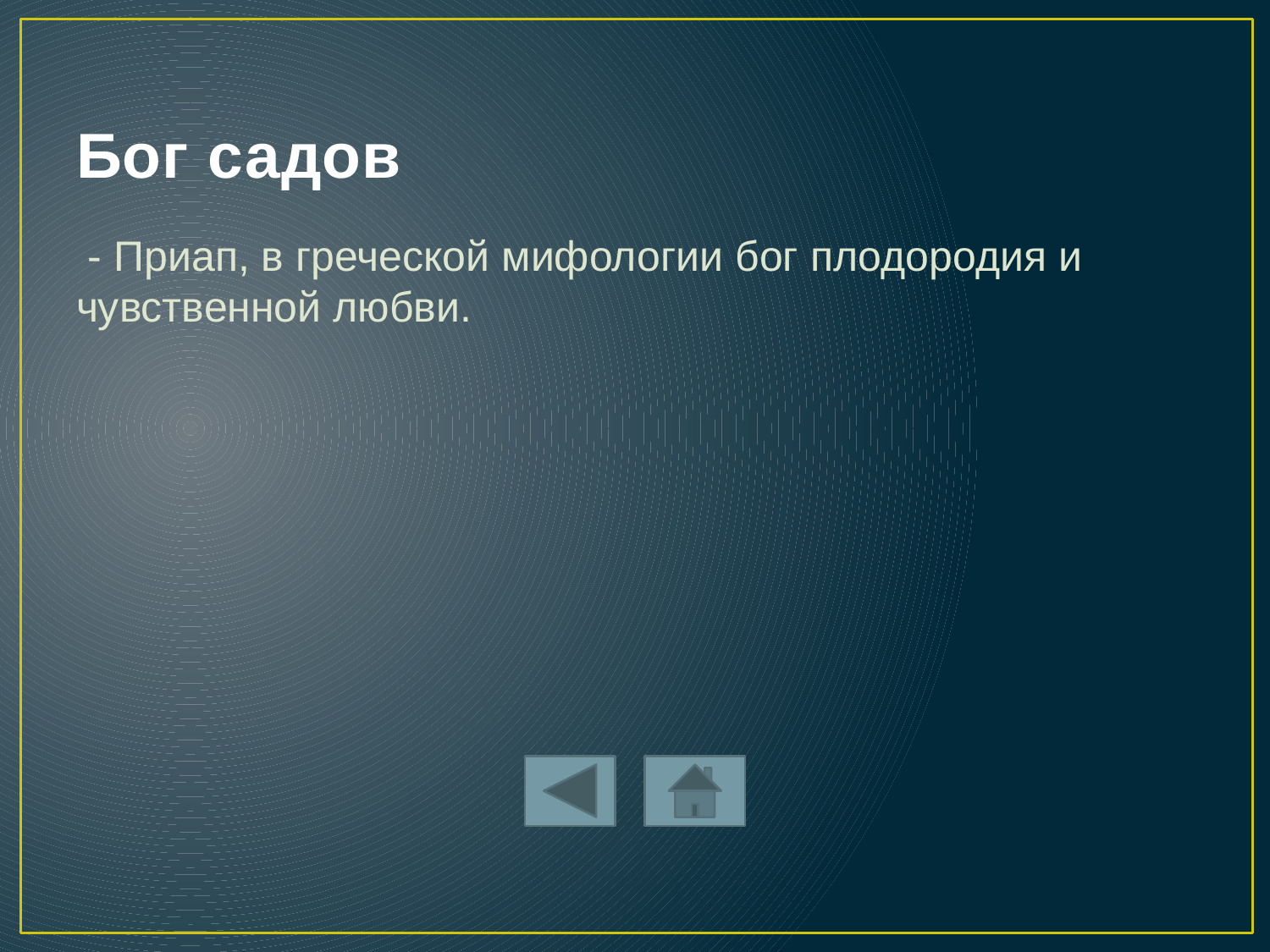

# Бог садов
 - Приап, в греческой мифологии бог плодородия и чувственной любви.